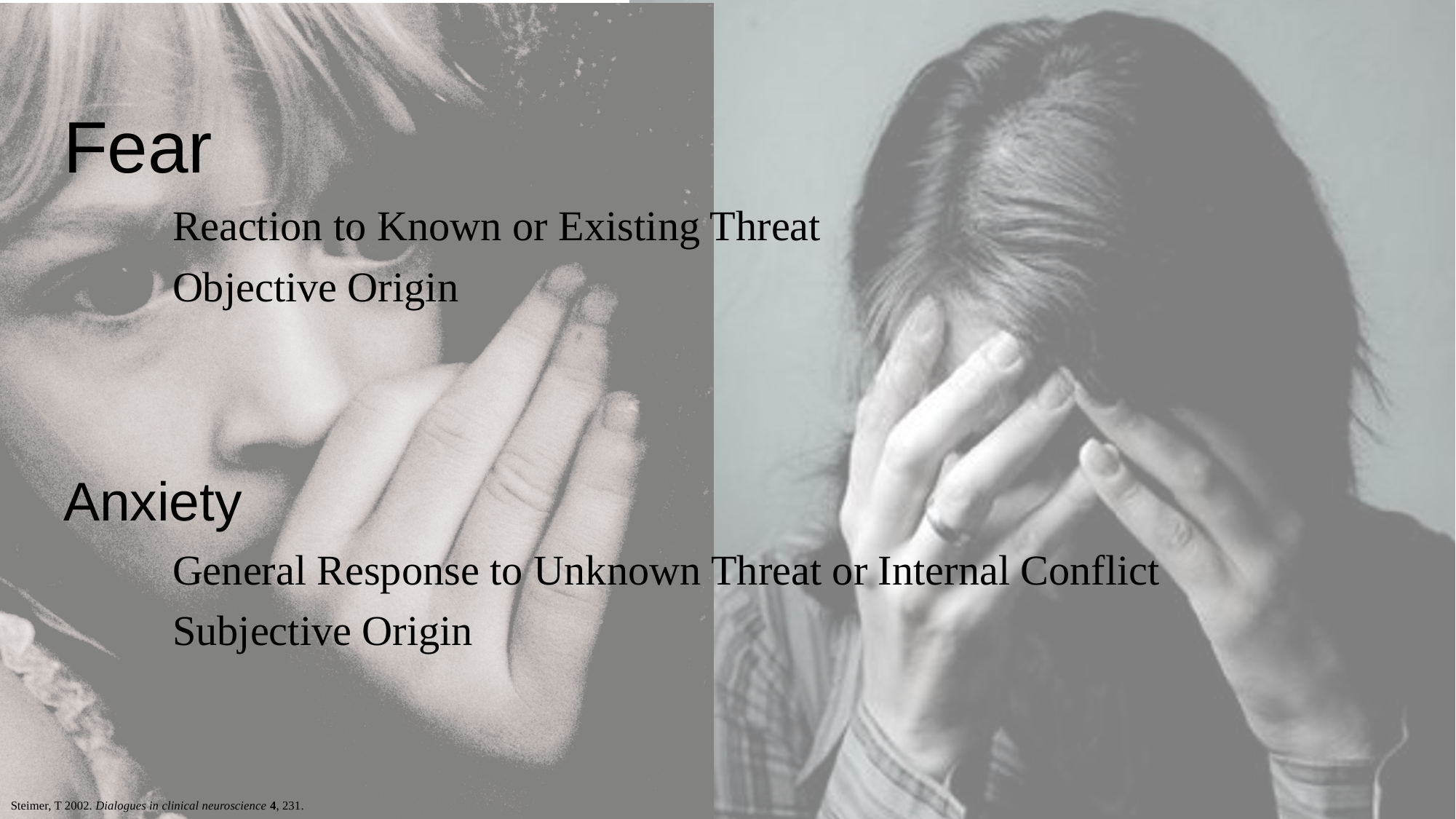

Fear
	Reaction to Known or Existing Threat
	Objective Origin

Anxiety
	General Response to Unknown Threat or Internal Conflict
	Subjective Origin

Steimer, T 2002. Dialogues in clinical neuroscience 4, 231.